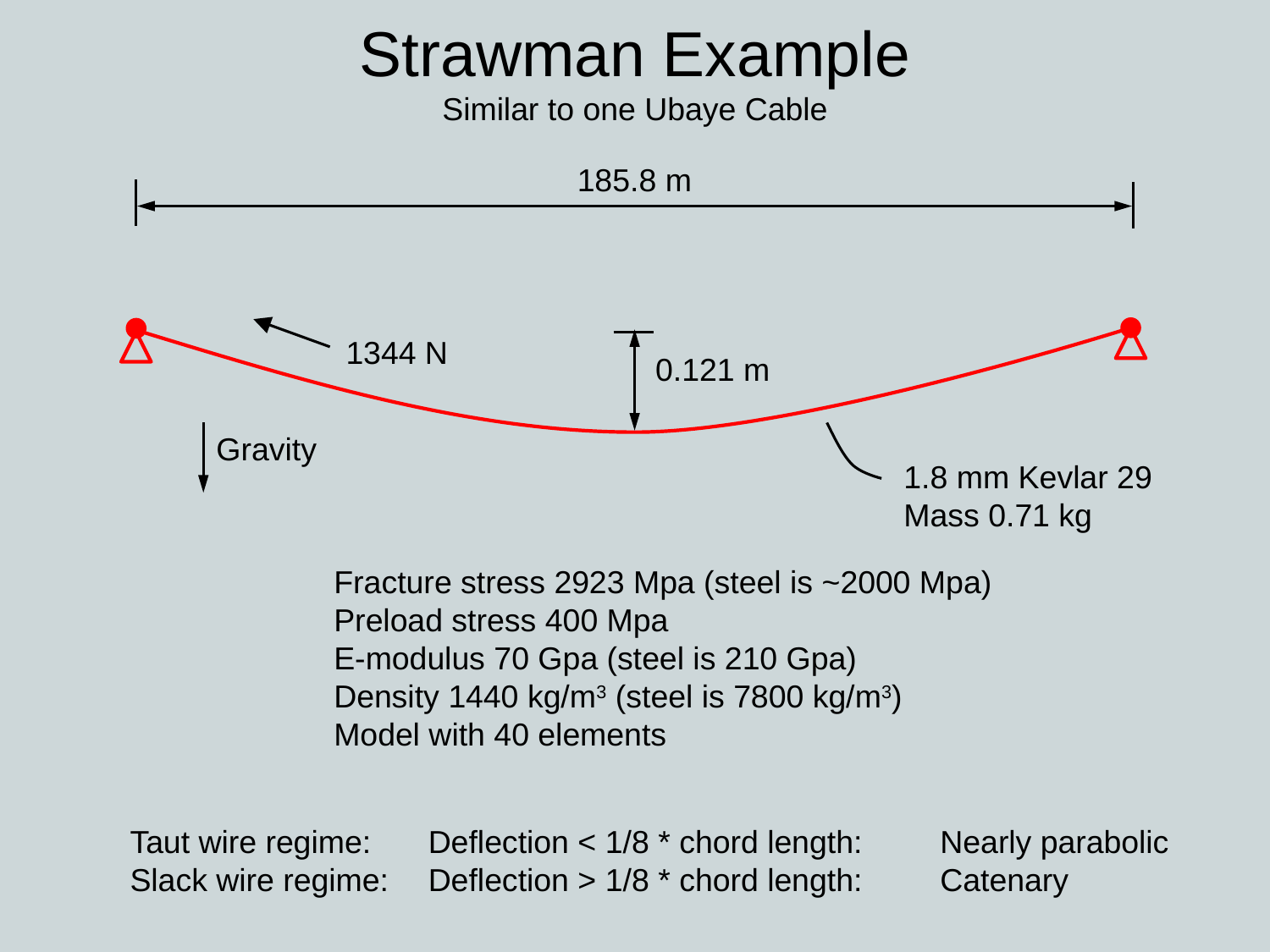

# Strawman Example Similar to one Ubaye Cable
185.8 m

1344 N

0.121 m
Gravity

1.8 mm Kevlar 29
Mass 0.71 kg
Fracture stress 2923 Mpa (steel is ~2000 Mpa)
Preload stress 400 Mpa
E-modulus 70 Gpa (steel is 210 Gpa)
Density 1440 kg/m3 (steel is 7800 kg/m3)
Model with 40 elements
Taut wire regime: 	Deflection < 1/8 * chord length:	Nearly parabolic
Slack wire regime:	Deflection > 1/8 * chord length:	Catenary